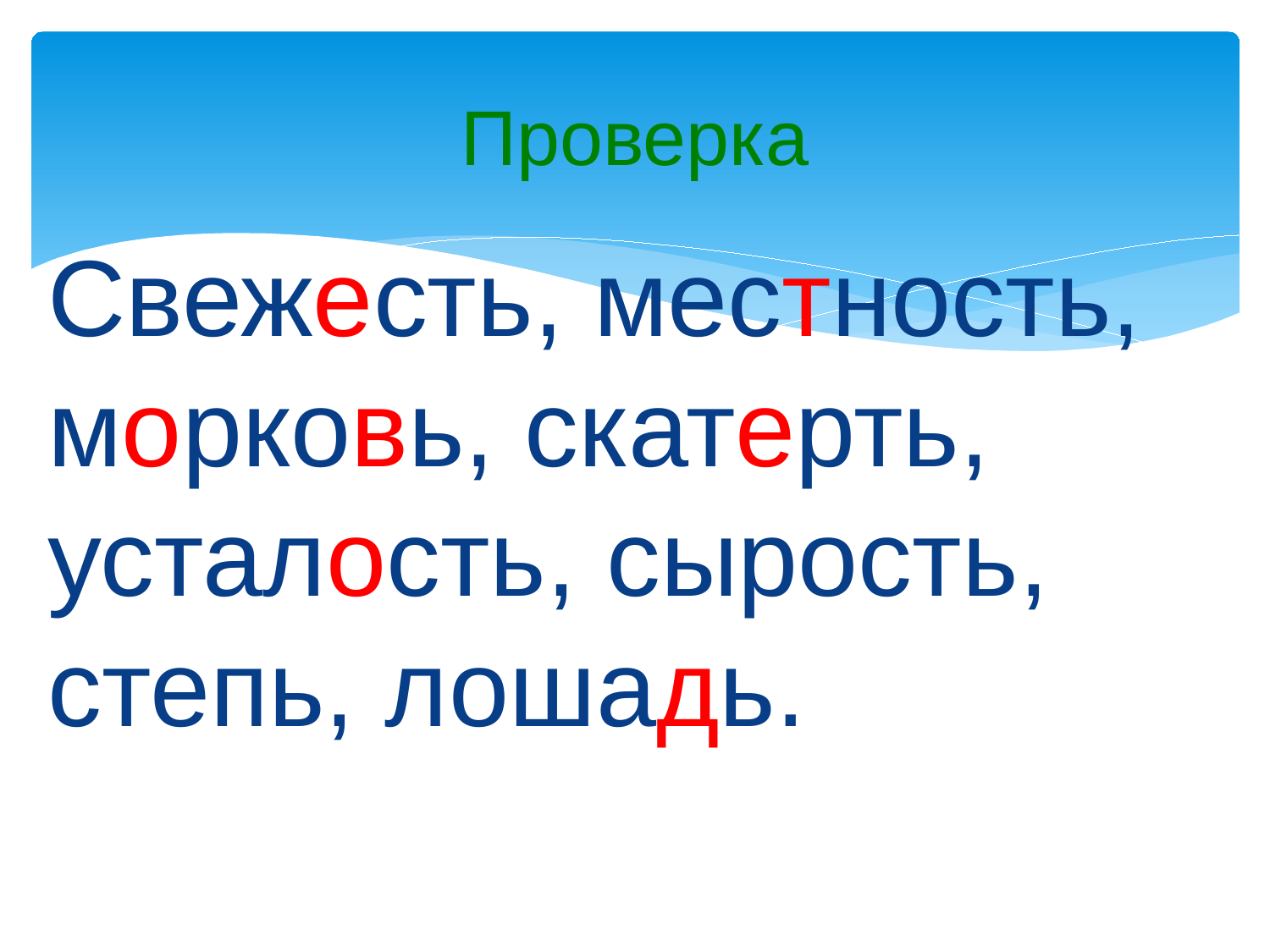

# Проверка
Свежесть, местность, морковь, скатерть, усталость, сырость, степь, лошадь.